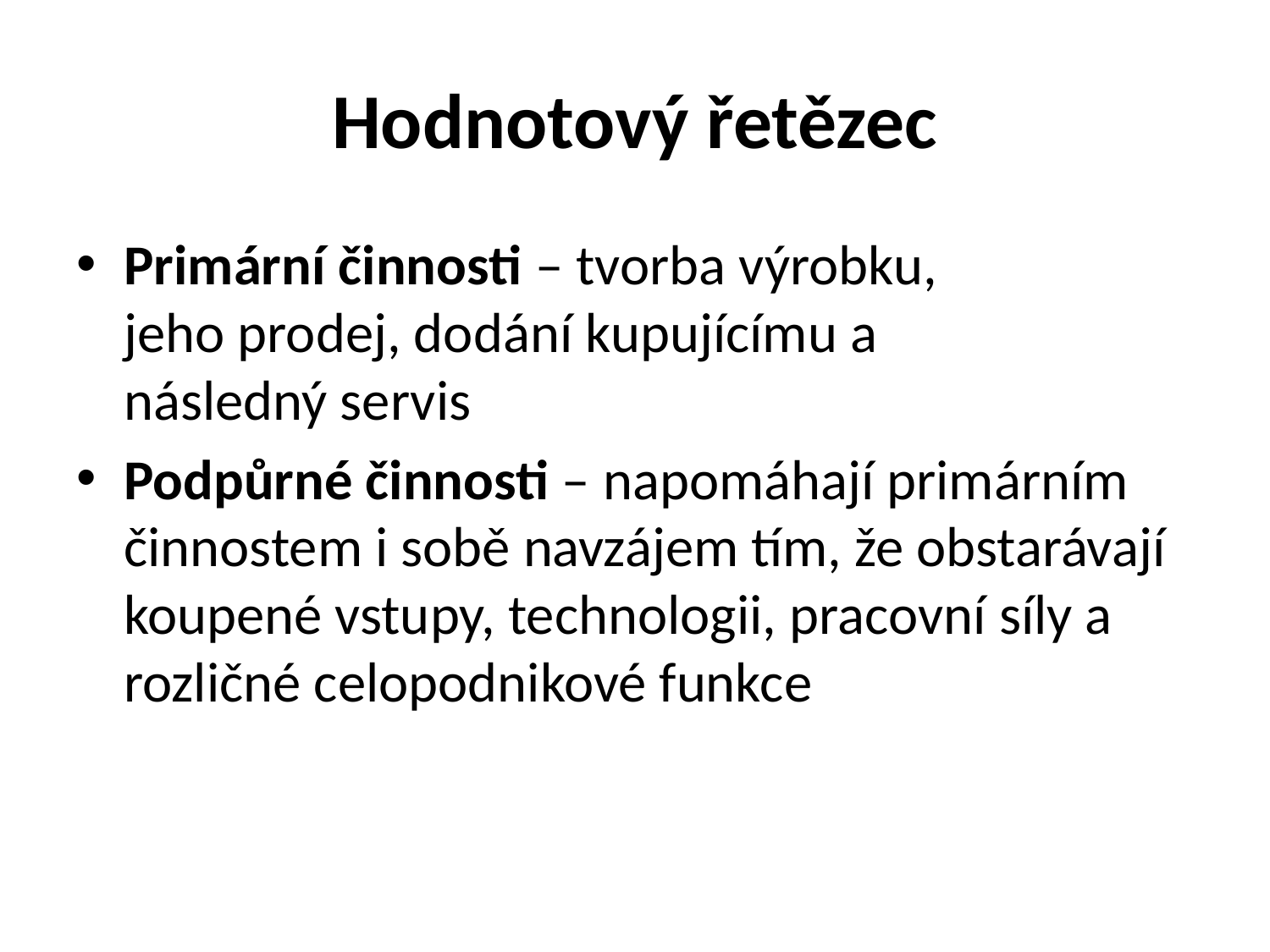

# Hodnotový řetězec
Primární činnosti – tvorba výrobku, jeho prodej, dodání kupujícímu a následný servis
Podpůrné činnosti – napomáhají primárním činnostem i sobě navzájem tím, že obstarávají koupené vstupy, technologii, pracovní síly a rozličné celopodnikové funkce